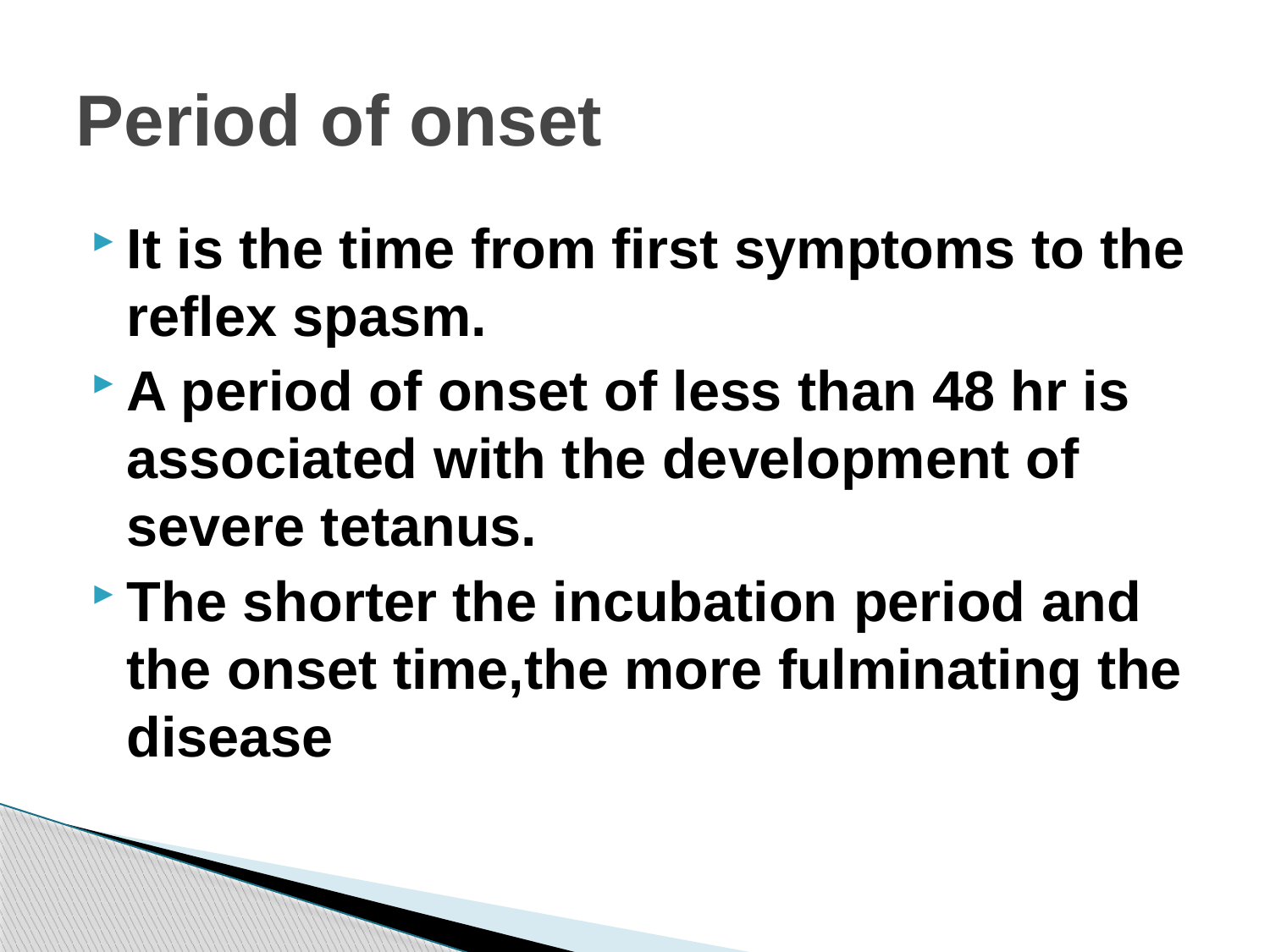

# Period of onset
It is the time from first symptoms to the reflex spasm.
A period of onset of less than 48 hr is associated with the development of severe tetanus.
The shorter the incubation period and the onset time,the more fulminating the disease